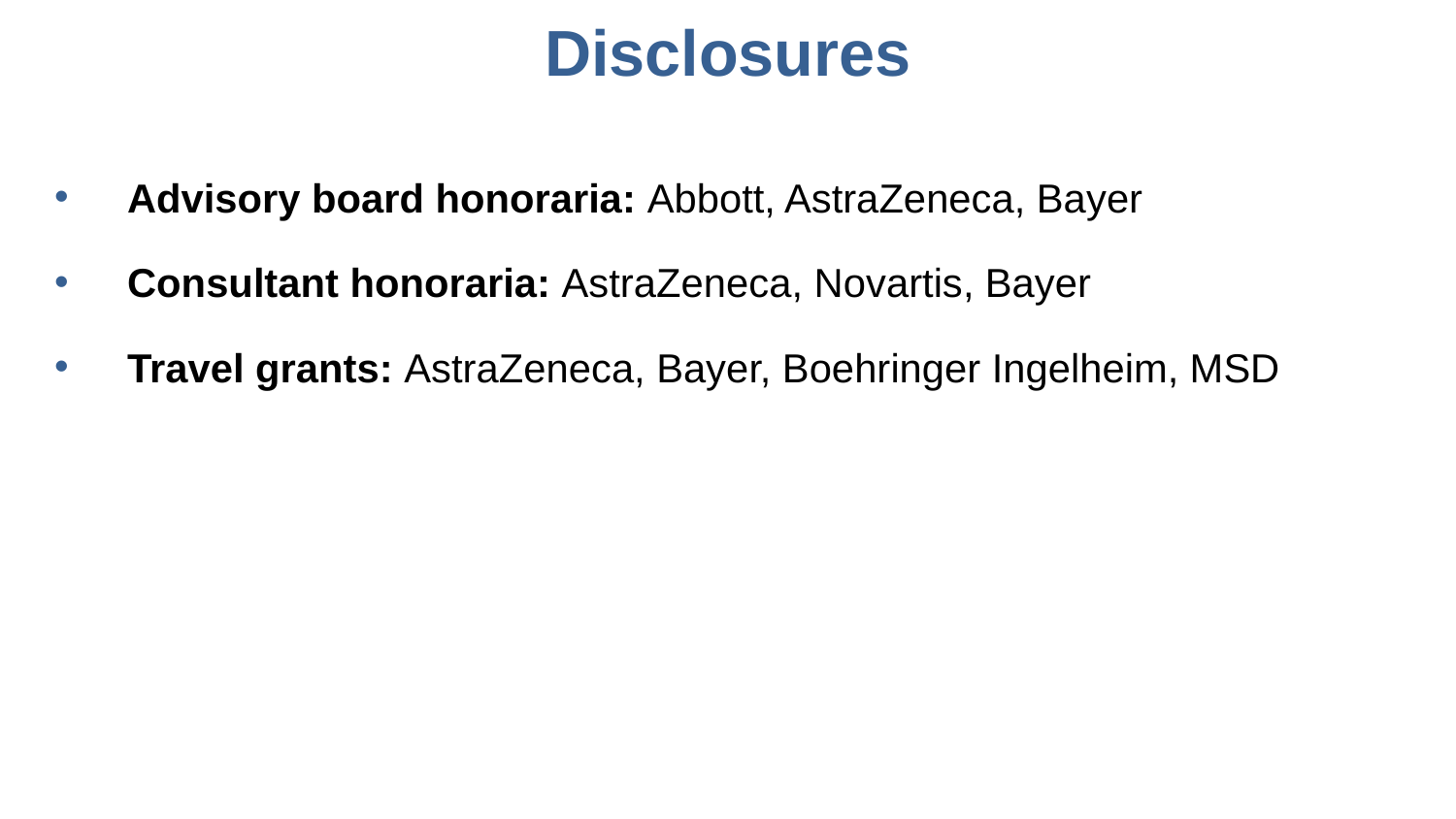

Disclosures
Advisory board honoraria: Abbott, AstraZeneca, Bayer
Consultant honoraria: AstraZeneca, Novartis, Bayer
Travel grants: AstraZeneca, Bayer, Boehringer Ingelheim, MSD